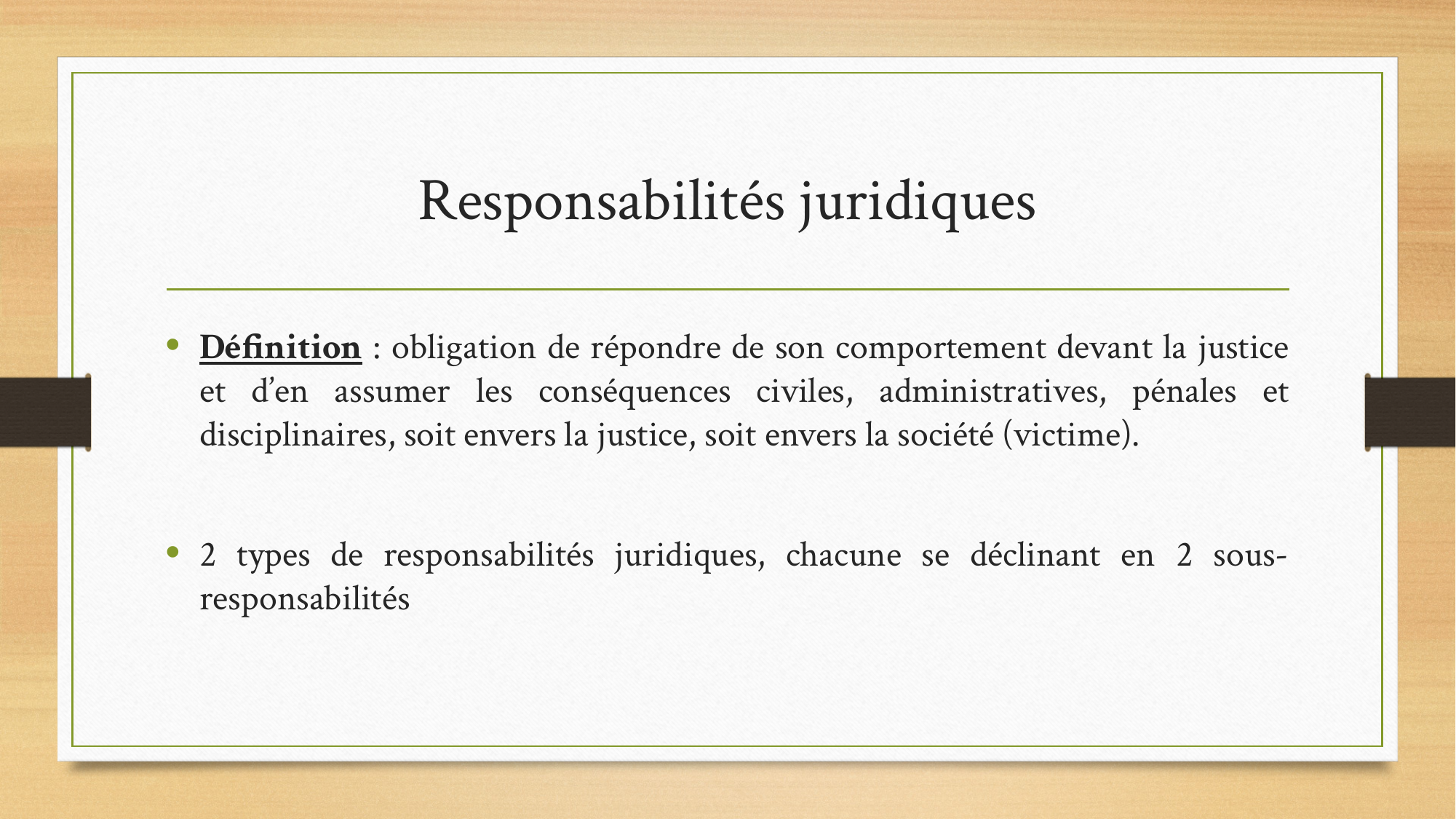

# Responsabilités juridiques
Définition : obligation de répondre de son comportement devant la justice et d’en assumer les conséquences civiles, administratives, pénales et disciplinaires, soit envers la justice, soit envers la société (victime).

2 types de responsabilités juridiques, chacune se déclinant en 2 sous-responsabilités